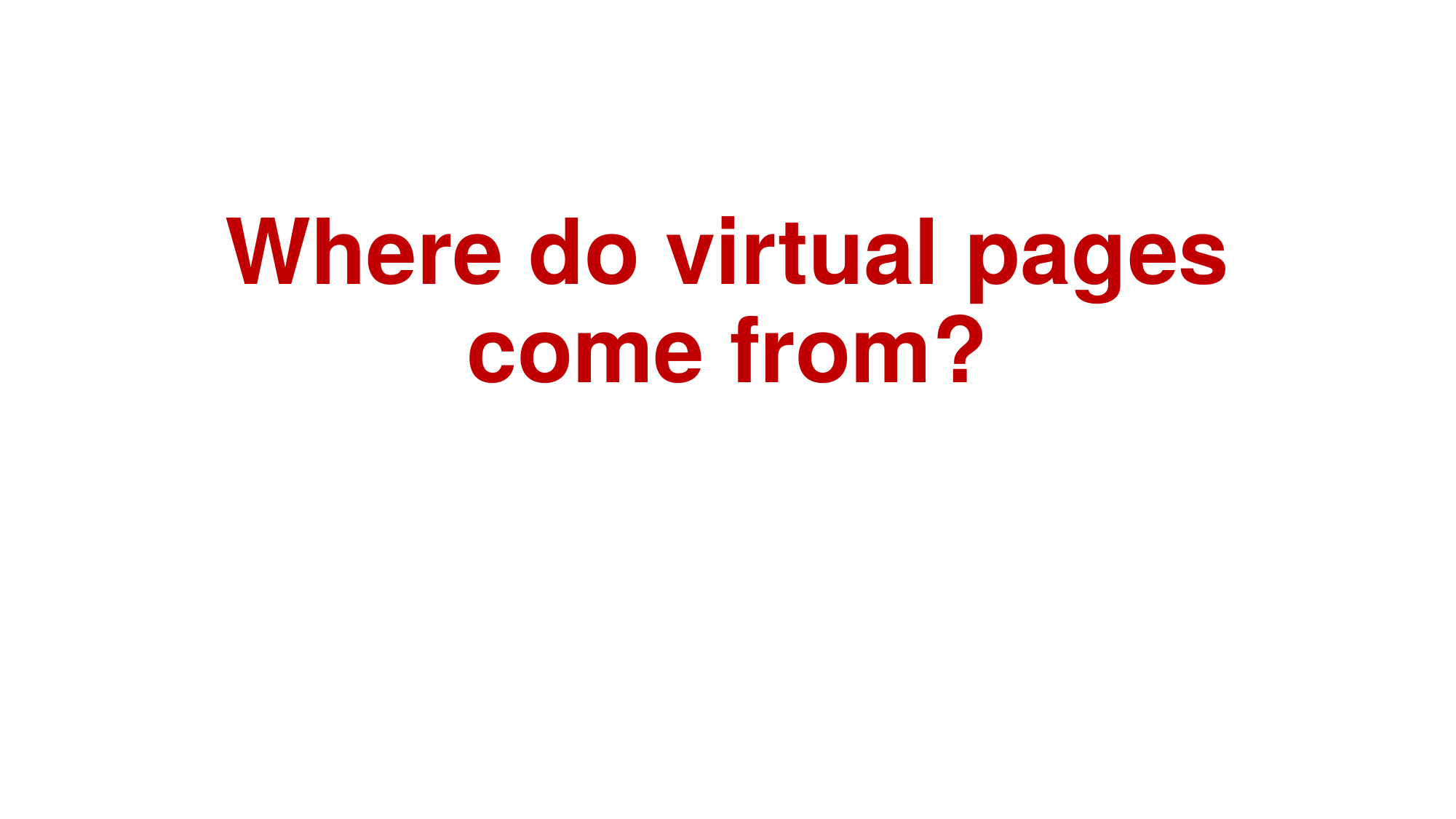

# Where do virtual pages come from?